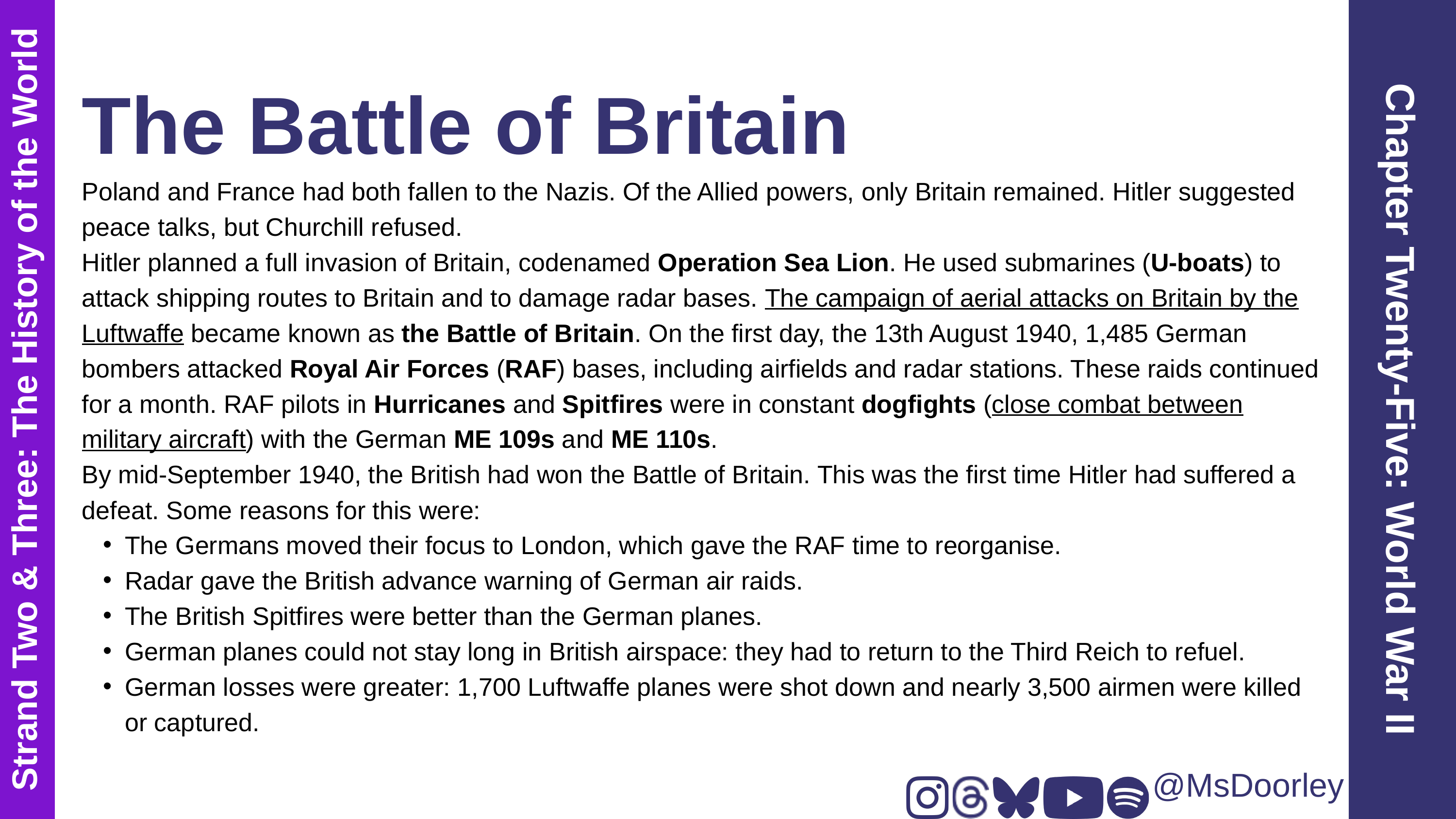

The Battle of Britain
Poland and France had both fallen to the Nazis. Of the Allied powers, only Britain remained. Hitler suggested peace talks, but Churchill refused.
Hitler planned a full invasion of Britain, codenamed Operation Sea Lion. He used submarines (U-boats) to attack shipping routes to Britain and to damage radar bases. The campaign of aerial attacks on Britain by the Luftwaffe became known as the Battle of Britain. On the first day, the 13th August 1940, 1,485 German bombers attacked Royal Air Forces (RAF) bases, including airfields and radar stations. These raids continued for a month. RAF pilots in Hurricanes and Spitfires were in constant dogfights (close combat between military aircraft) with the German ME 109s and ME 110s.
By mid-September 1940, the British had won the Battle of Britain. This was the first time Hitler had suffered a defeat. Some reasons for this were:
The Germans moved their focus to London, which gave the RAF time to reorganise.
Radar gave the British advance warning of German air raids.
The British Spitfires were better than the German planes.
German planes could not stay long in British airspace: they had to return to the Third Reich to refuel.
German losses were greater: 1,700 Luftwaffe planes were shot down and nearly 3,500 airmen were killed or captured.
Chapter Twenty-Five: World War II
Strand Two & Three: The History of the World

@MsDoorley